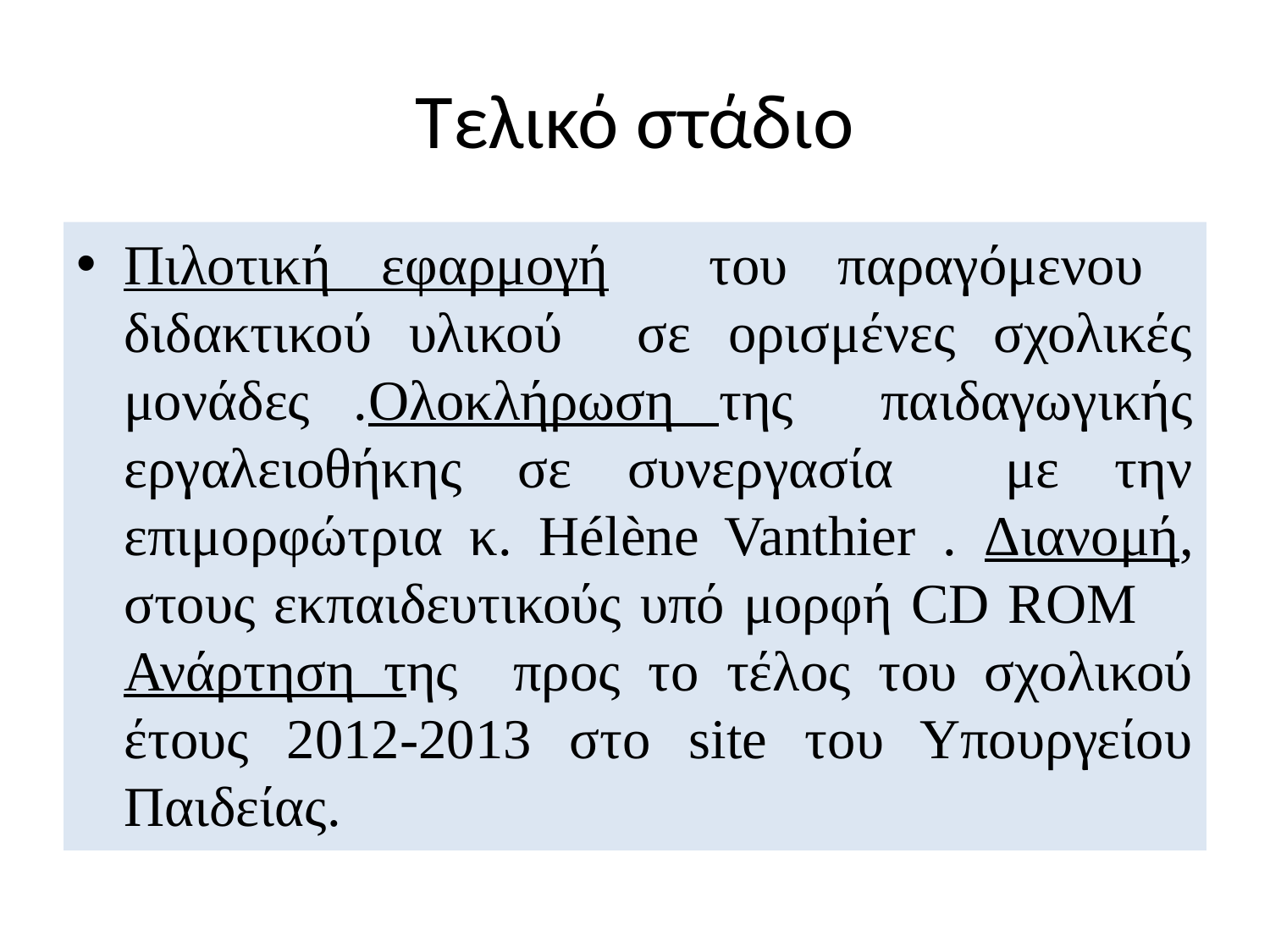

# Τελικό στάδιο
Πιλοτική εφαρμογή  του παραγόμενου  διδακτικού υλικού  σε ορισμένες σχολικές μονάδες .Ολοκλήρωση της  παιδαγωγικής εργαλειοθήκης σε συνεργασία  με την επιμορφώτρια κ. Hélène Vanthier . Διανομή, στους εκπαιδευτικούς υπό μορφή CD ROM    Ανάρτηση της  προς το τέλος του σχολικού έτους 2012-2013 στο site του Υπουργείου Παιδείας.